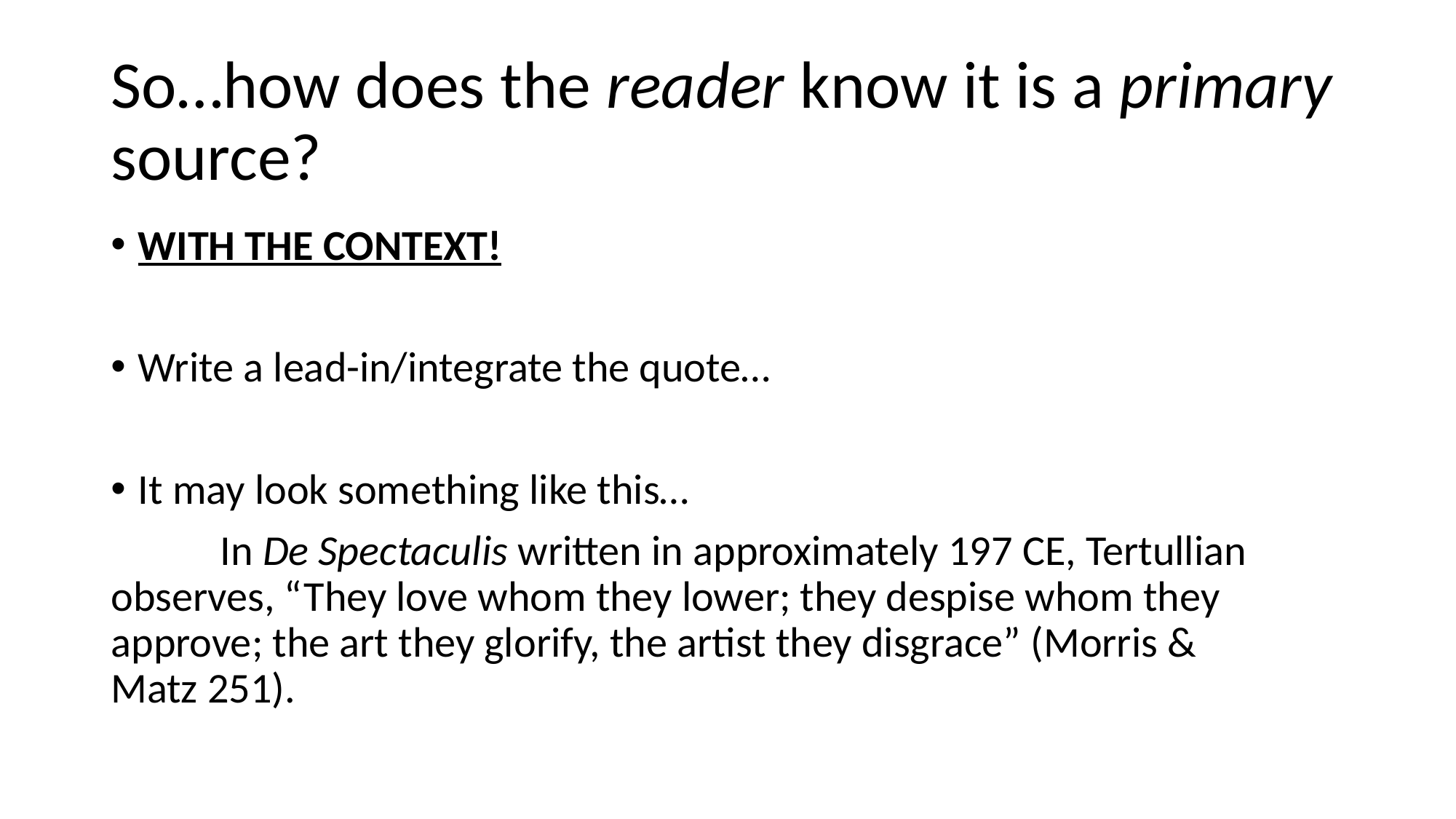

# So…how does the reader know it is a primary source?
WITH THE CONTEXT!

Write a lead-in/integrate the quote…

It may look something like this…
	In De Spectaculis written in approximately 197 CE, Tertullian 	observes, “They love whom they lower; they despise whom they 	approve; the art they glorify, the artist they disgrace” (Morris & 	Matz 251).